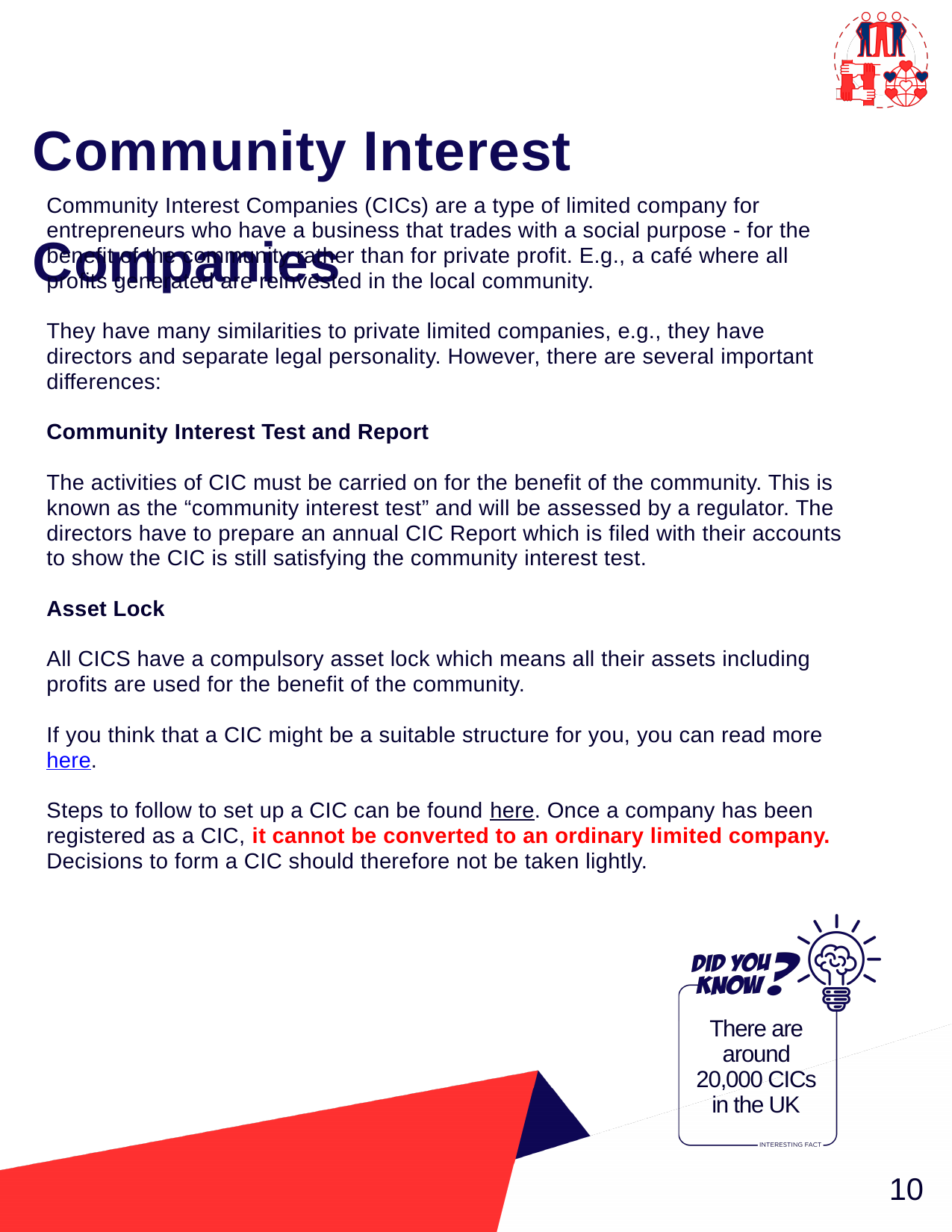

Community Interest Companies
Community Interest Companies (CICs) are a type of limited company for entrepreneurs who have a business that trades with a social purpose - for the benefit of the community rather than for private profit. E.g., a café where all profits generated are reinvested in the local community.

They have many similarities to private limited companies, e.g., they have directors and separate legal personality. However, there are several important differences:

Community Interest Test and Report

The activities of CIC must be carried on for the benefit of the community. This is known as the “community interest test” and will be assessed by a regulator. The directors have to prepare an annual CIC Report which is filed with their accounts to show the CIC is still satisfying the community interest test.

Asset Lock

All CICS have a compulsory asset lock which means all their assets including profits are used for the benefit of the community.

If you think that a CIC might be a suitable structure for you, you can read more here.

Steps to follow to set up a CIC can be found here. Once a company has been registered as a CIC, it cannot be converted to an ordinary limited company. Decisions to form a CIC should therefore not be taken lightly.

There are around 20,000 CICs in the UK

10